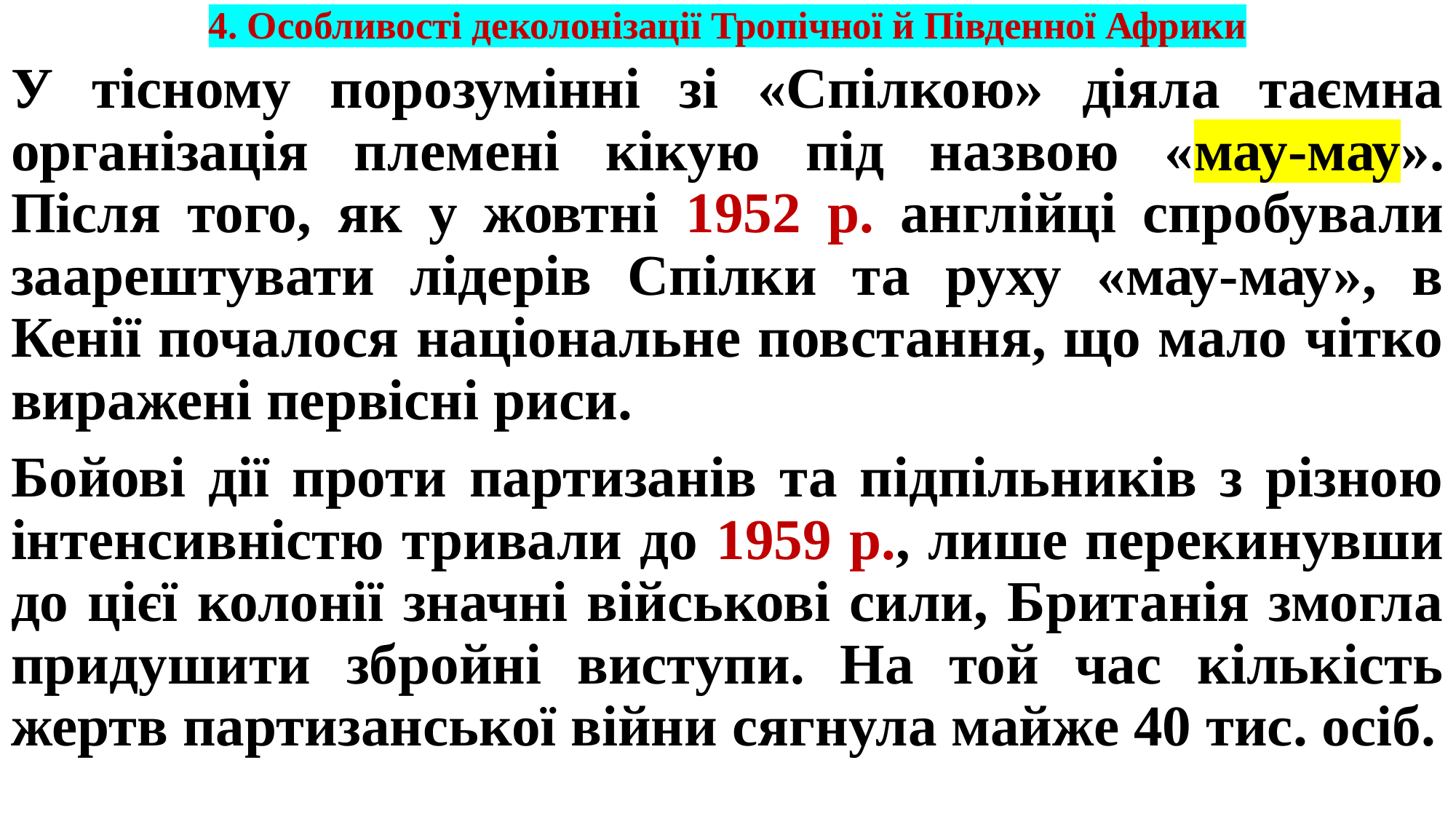

# 4. Особливості деколонізації Тропічної й Південної Африки
У тісному порозумінні зі «Спілкою» діяла таємна організація племені кікую під назвою «мау-мау». Після того, як у жовтні 1952 р. англійці спробували заарештувати лідерів Спілки та руху «мау-мау», в Кенії почалося національне повстання, що мало чітко виражені первісні риси.
Бойові дії проти партизанів та підпільників з різною інтенсивністю тривали до 1959 р., лише перекинувши до цієї колонії значні військові сили, Британія змогла придушити збройні виступи. На той час кількість жертв партизанської війни сягнула майже 40 тис. осіб.